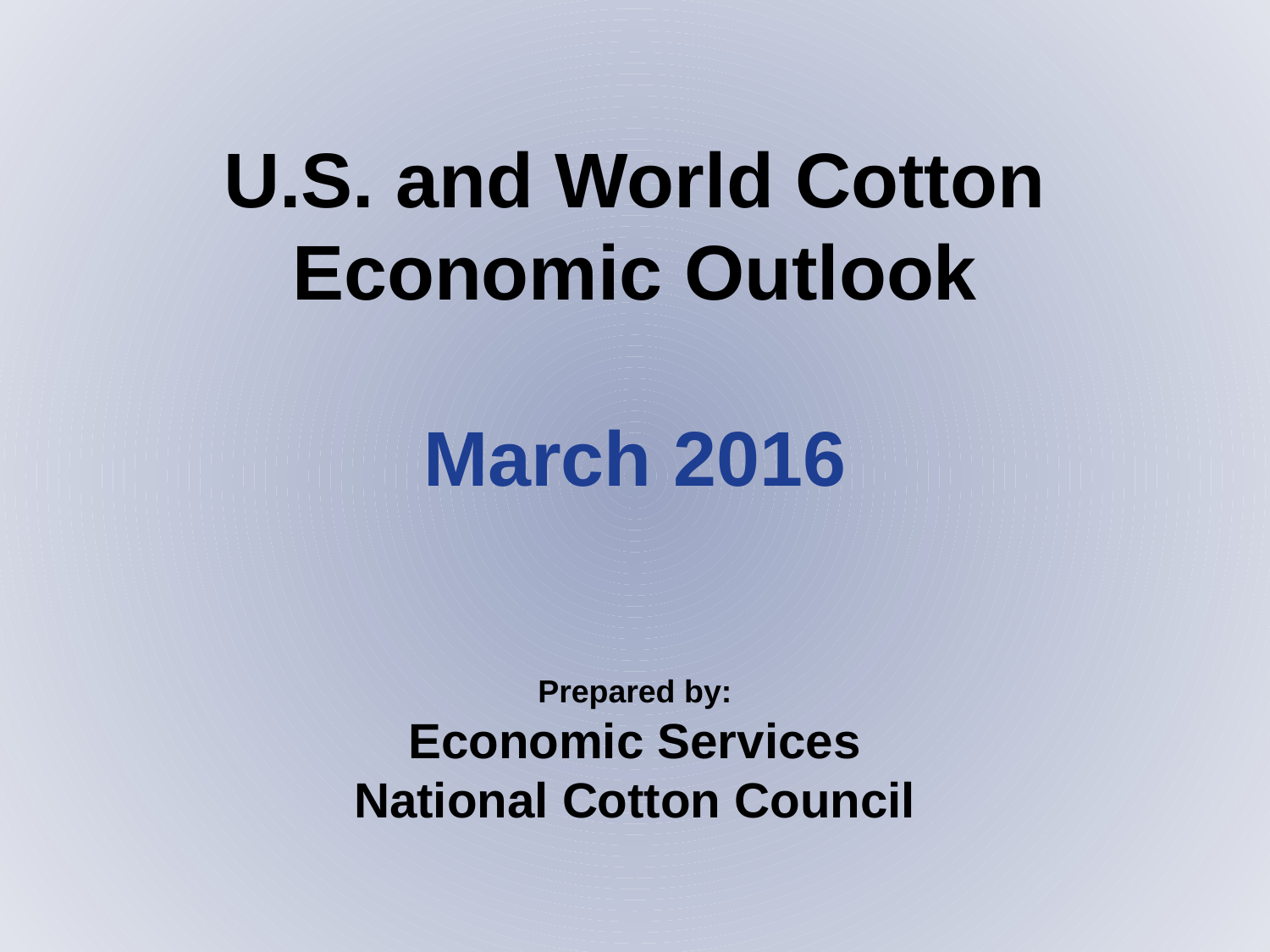

U.S. and World Cotton Economic Outlook
March 2016
Prepared by:
Economic Services
National Cotton Council